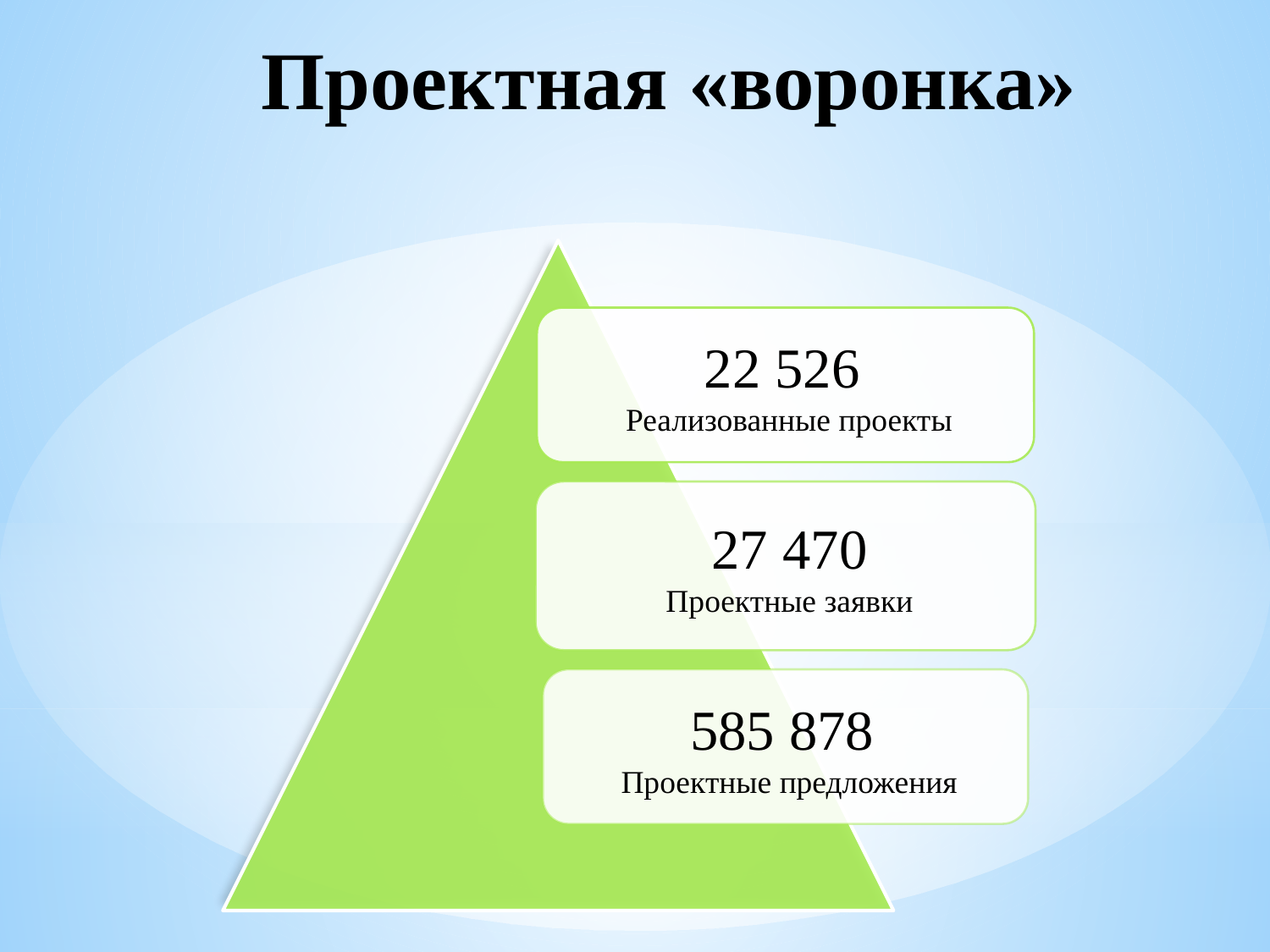

# Проектная «воронка»
22 526
Реализованные проекты
27 470
Проектные заявки
585 878
Проектные предложения